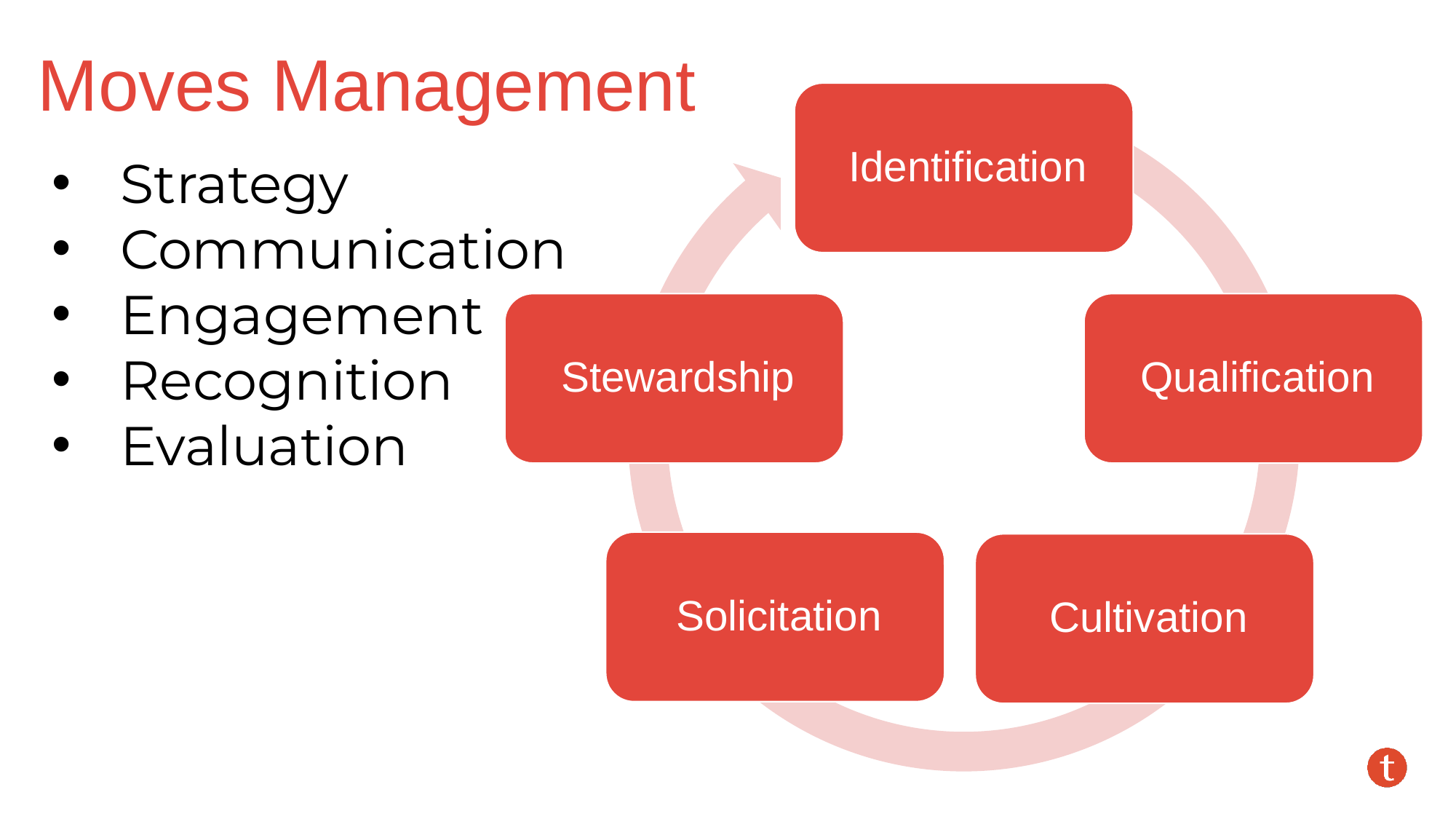

Moves Management
Identification
Qualification
Cultivation
Solicitation
Stewardship
Strategy
Communication
Engagement
Recognition
Evaluation